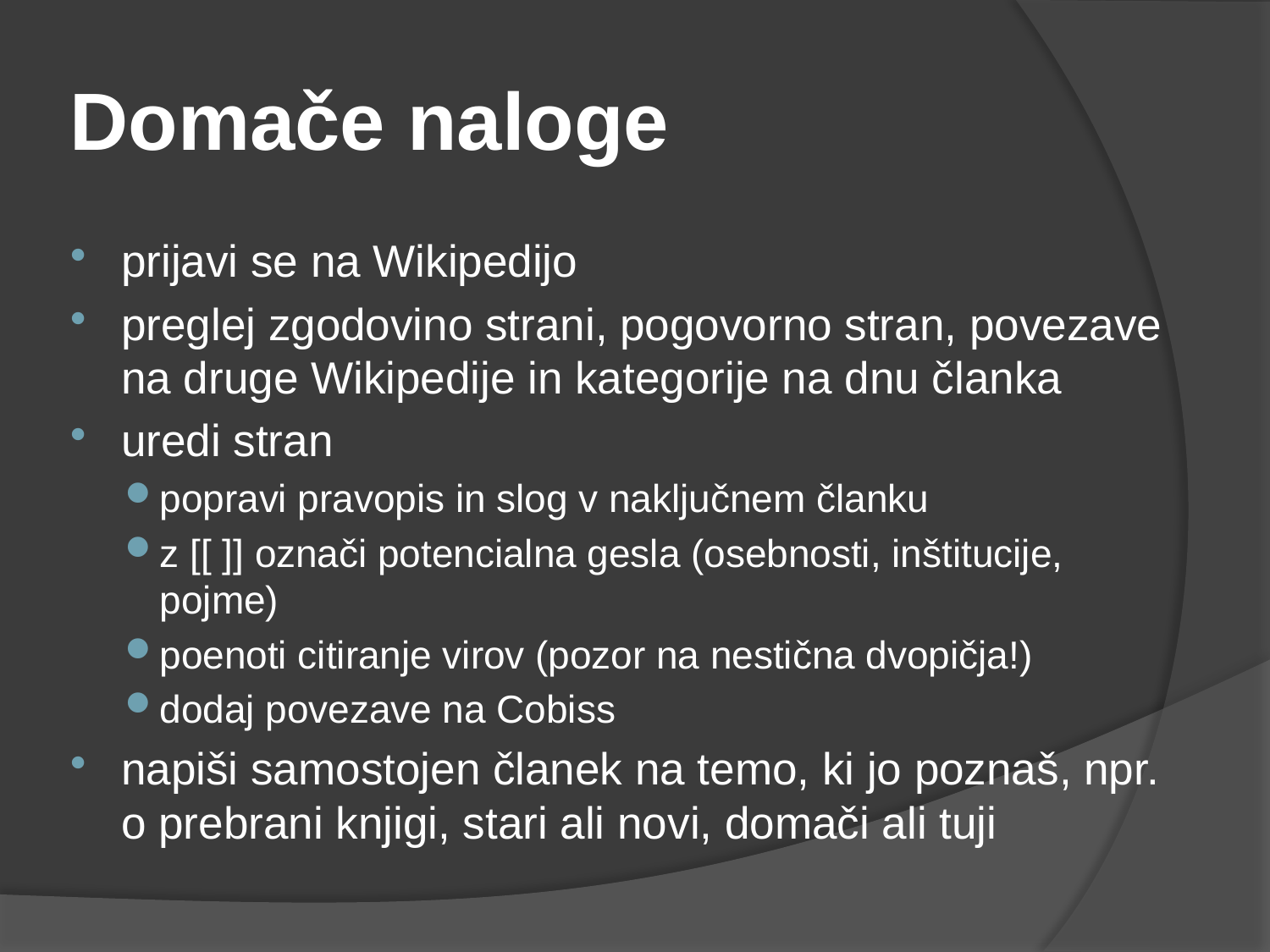

# Domače naloge
prijavi se na Wikipedijo
preglej zgodovino strani, pogovorno stran, povezave na druge Wikipedije in kategorije na dnu članka
uredi stran
popravi pravopis in slog v naključnem članku
z [[ ]] označi potencialna gesla (osebnosti, inštitucije, pojme)
poenoti citiranje virov (pozor na nestična dvopičja!)
dodaj povezave na Cobiss
napiši samostojen članek na temo, ki jo poznaš, npr. o prebrani knjigi, stari ali novi, domači ali tuji